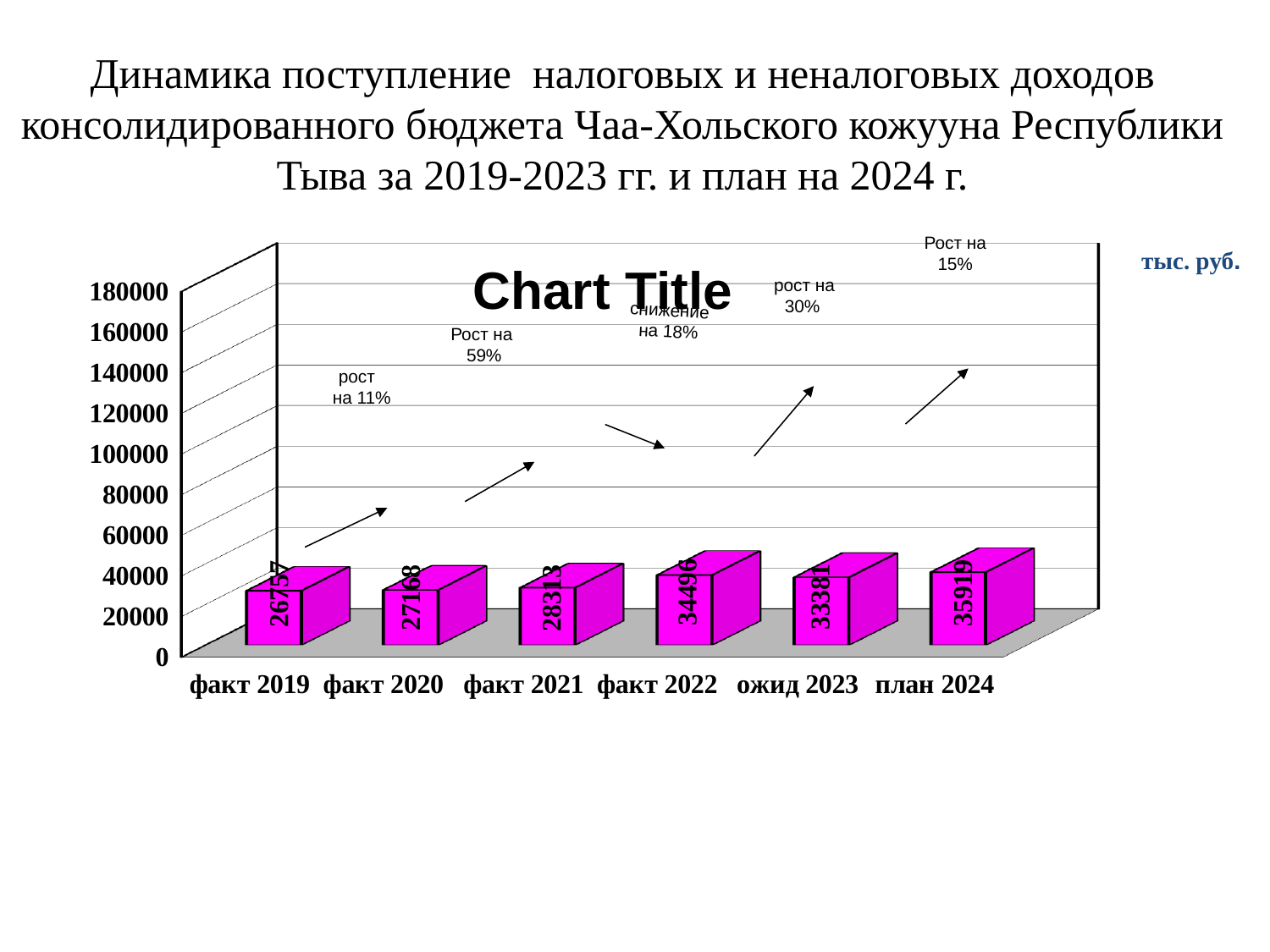

Динамика поступление  налоговых и неналоговых доходов консолидированного бюджета Чаа-Хольского кожууна Республики Тыва за 2019-2023 гг. и план на 2024 г.

[unsupported chart]

Рост на 15%
тыс. руб.
 рост на 30%
снижение на 18%
Рост на
59%
рост   на 11%